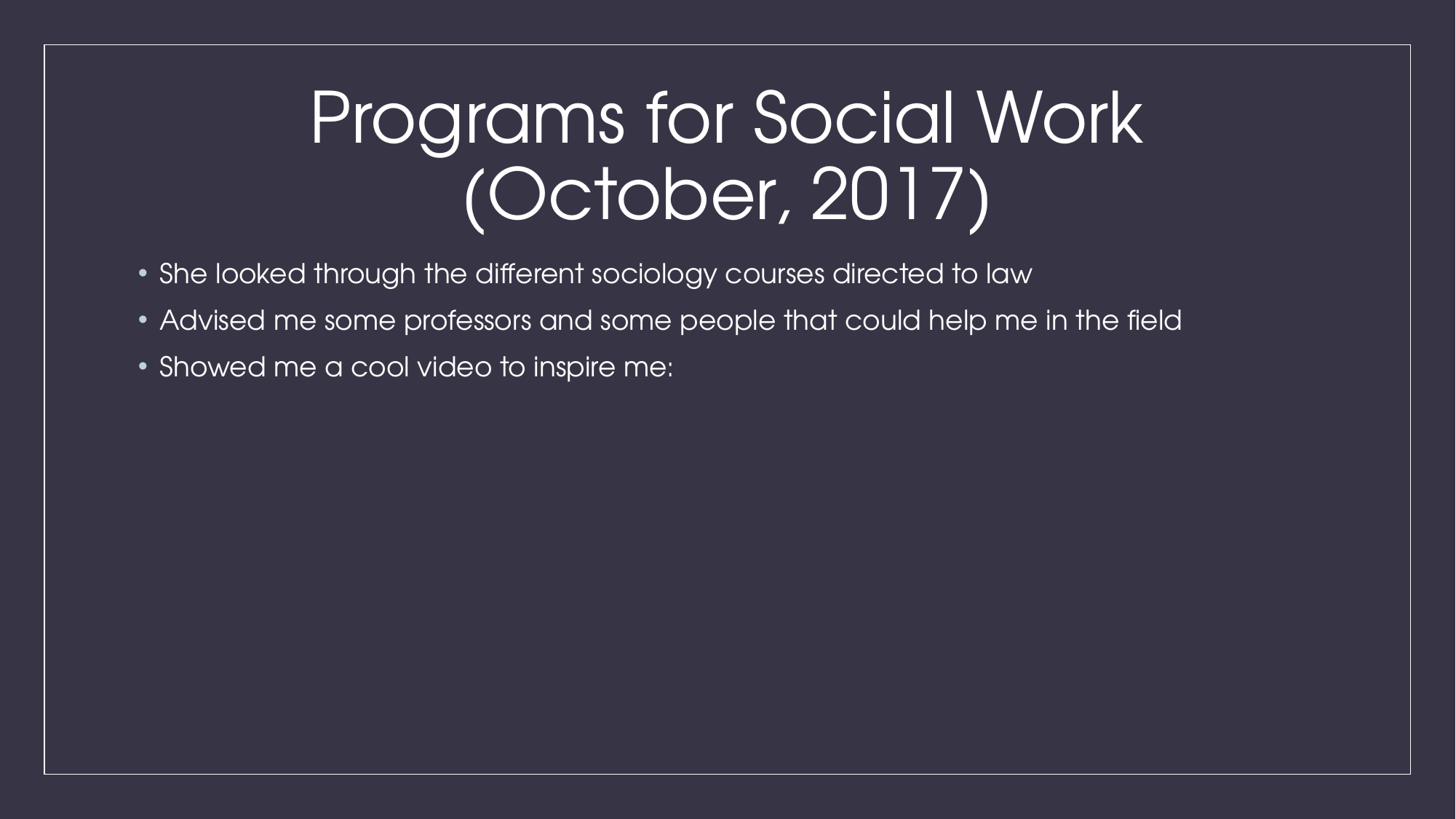

# Programs for Social Work (October, 2017)
She looked through the different sociology courses directed to law
Advised me some professors and some people that could help me in the field
Showed me a cool video to inspire me: